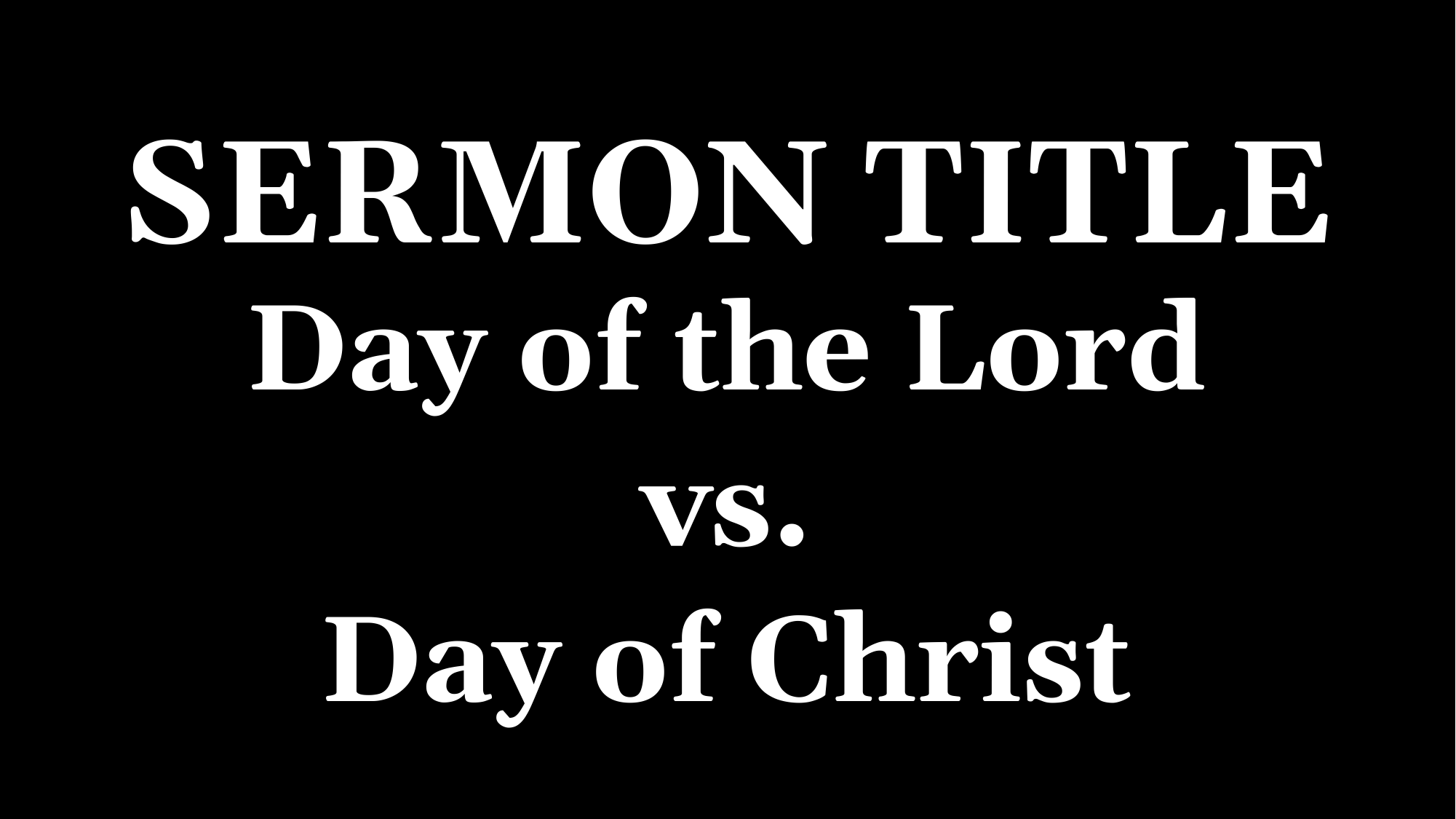

SERMON TITLE
Day of the Lord
vs.
Day of Christ